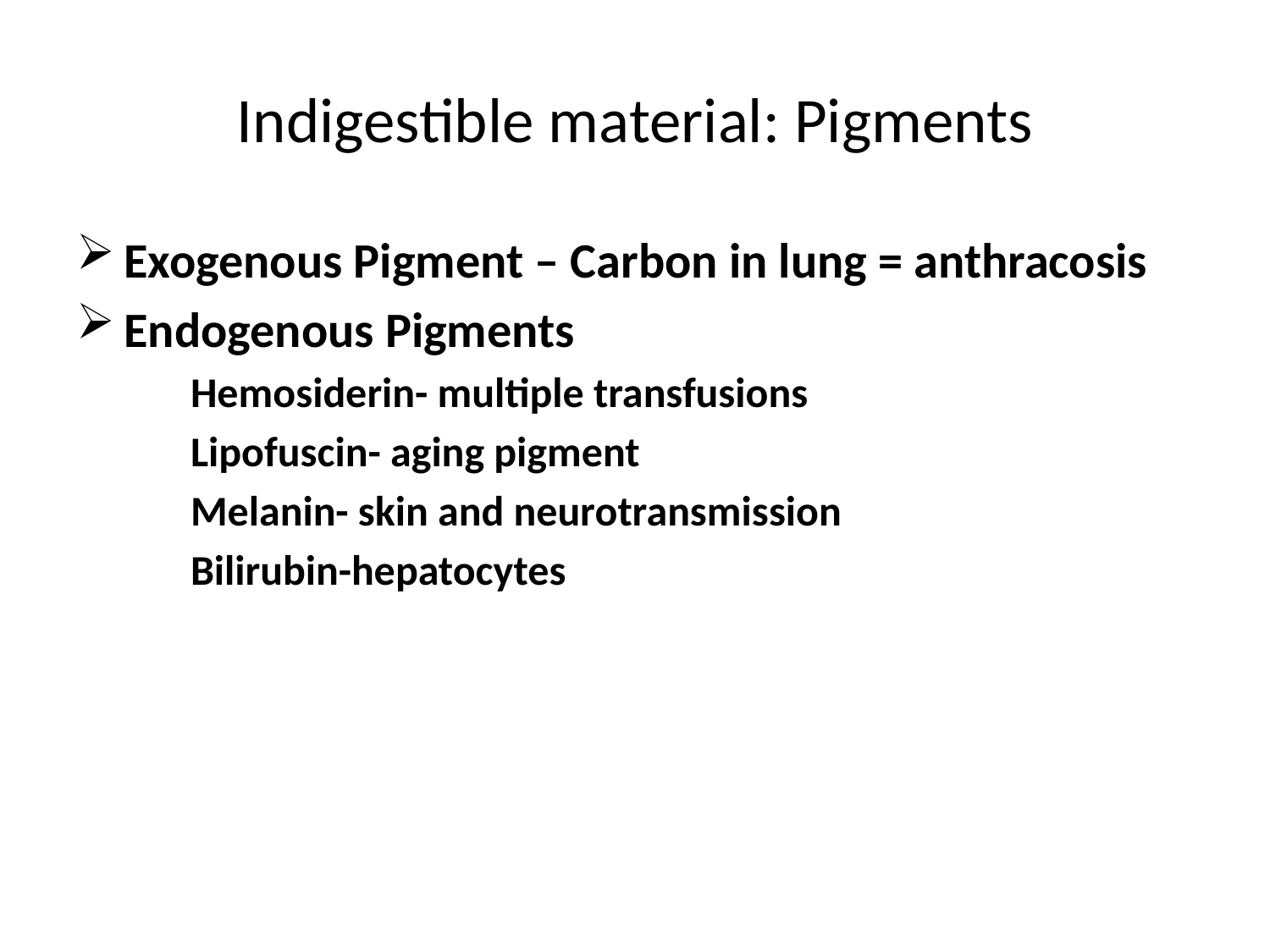

# Indigestible material: Pigments
Exogenous Pigment – Carbon in lung = anthracosis
Endogenous Pigments
            Hemosiderin- multiple transfusions
            Lipofuscin- aging pigment
            Melanin- skin and neurotransmission
            Bilirubin-hepatocytes